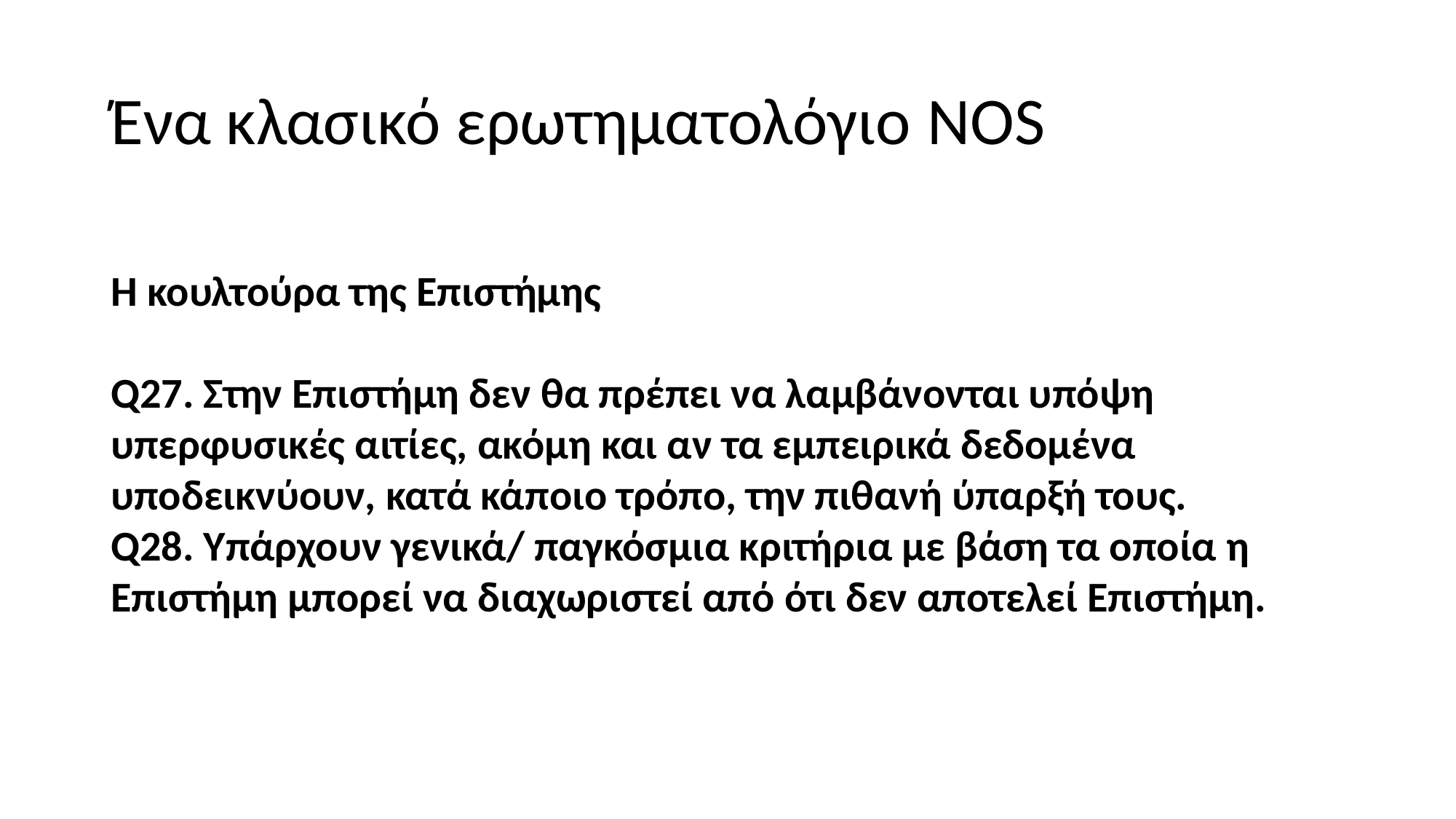

# Ένα κλασικό ερωτηματολόγιο NOS
Η κουλτούρα της Επιστήμης

Q27. Στην Επιστήμη δεν θα πρέπει να λαμβάνονται υπόψη υπερφυσικές αιτίες, ακόμη και αν τα εμπειρικά δεδομένα υποδεικνύουν, κατά κάποιο τρόπο, την πιθανή ύπαρξή τους.
Q28. Υπάρχουν γενικά/ παγκόσμια κριτήρια με βάση τα οποία η Επιστήμη μπορεί να διαχωριστεί από ότι δεν αποτελεί Επιστήμη.